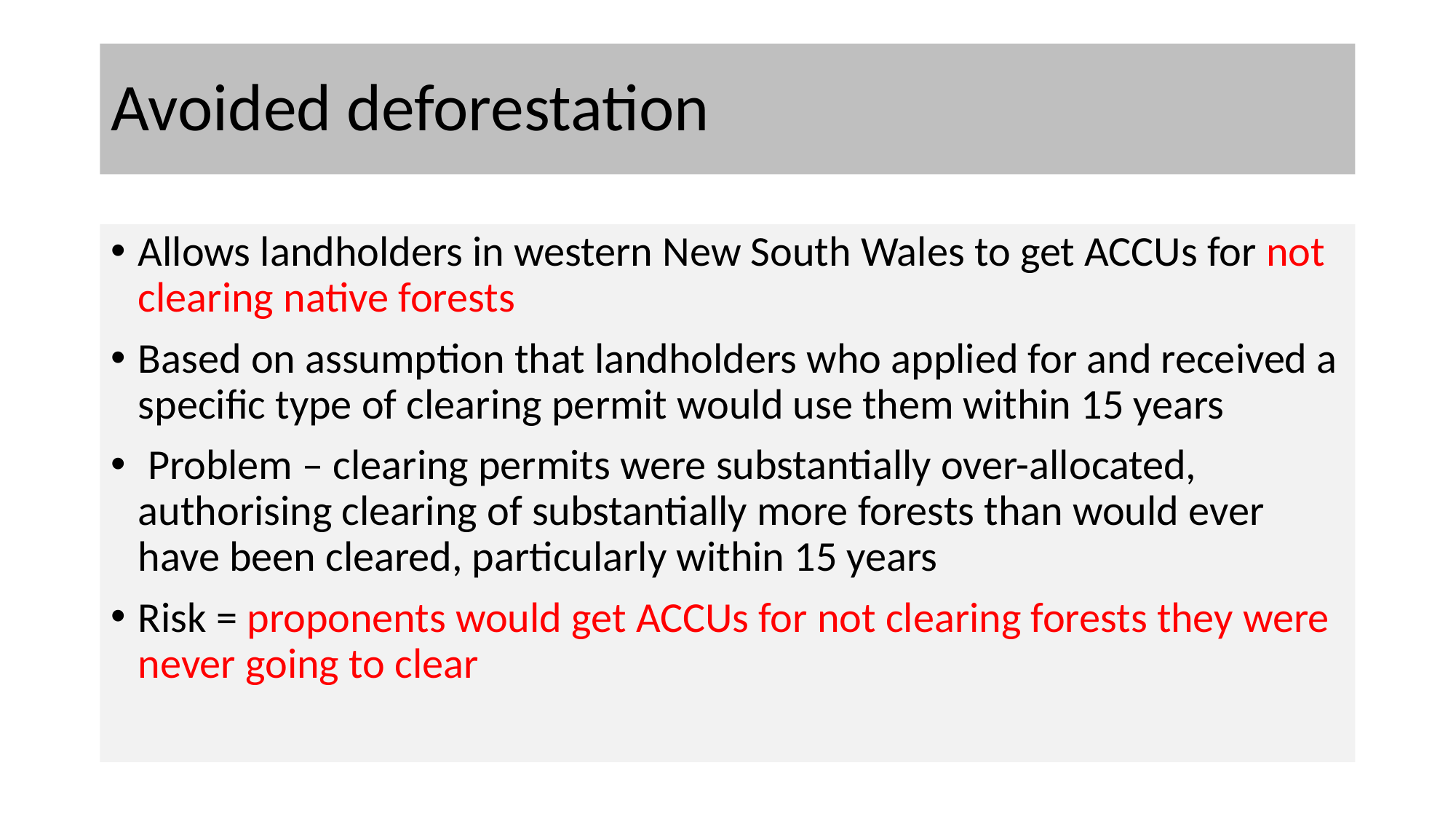

# Avoided deforestation
Allows landholders in western New South Wales to get ACCUs for not clearing native forests
Based on assumption that landholders who applied for and received a specific type of clearing permit would use them within 15 years
 Problem – clearing permits were substantially over-allocated, authorising clearing of substantially more forests than would ever have been cleared, particularly within 15 years
Risk = proponents would get ACCUs for not clearing forests they were never going to clear